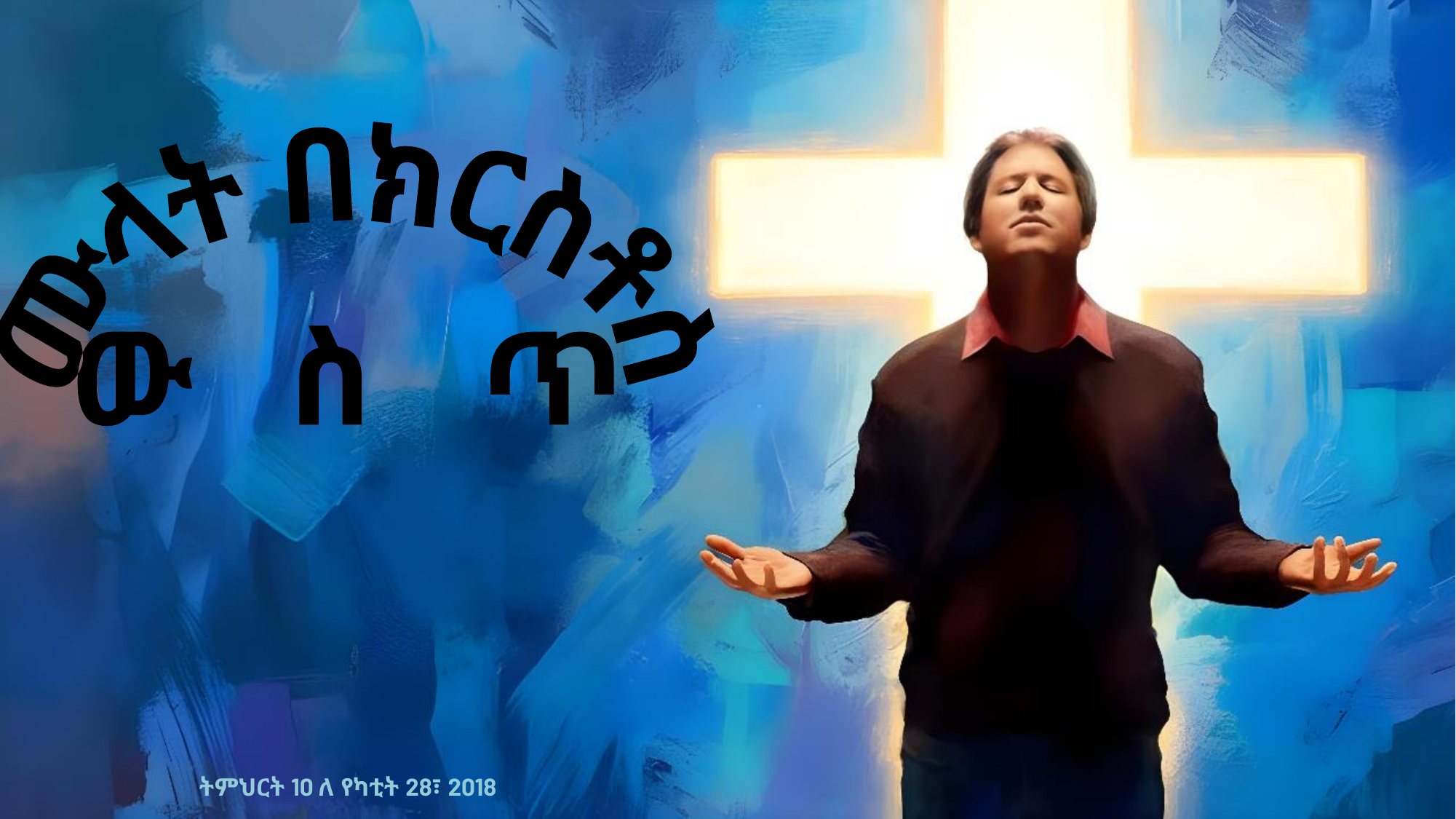

ሙላት
በክርስቶስ
 ውስጥ
ትምህርት 10 ለ የካቲት 28፣ 2018